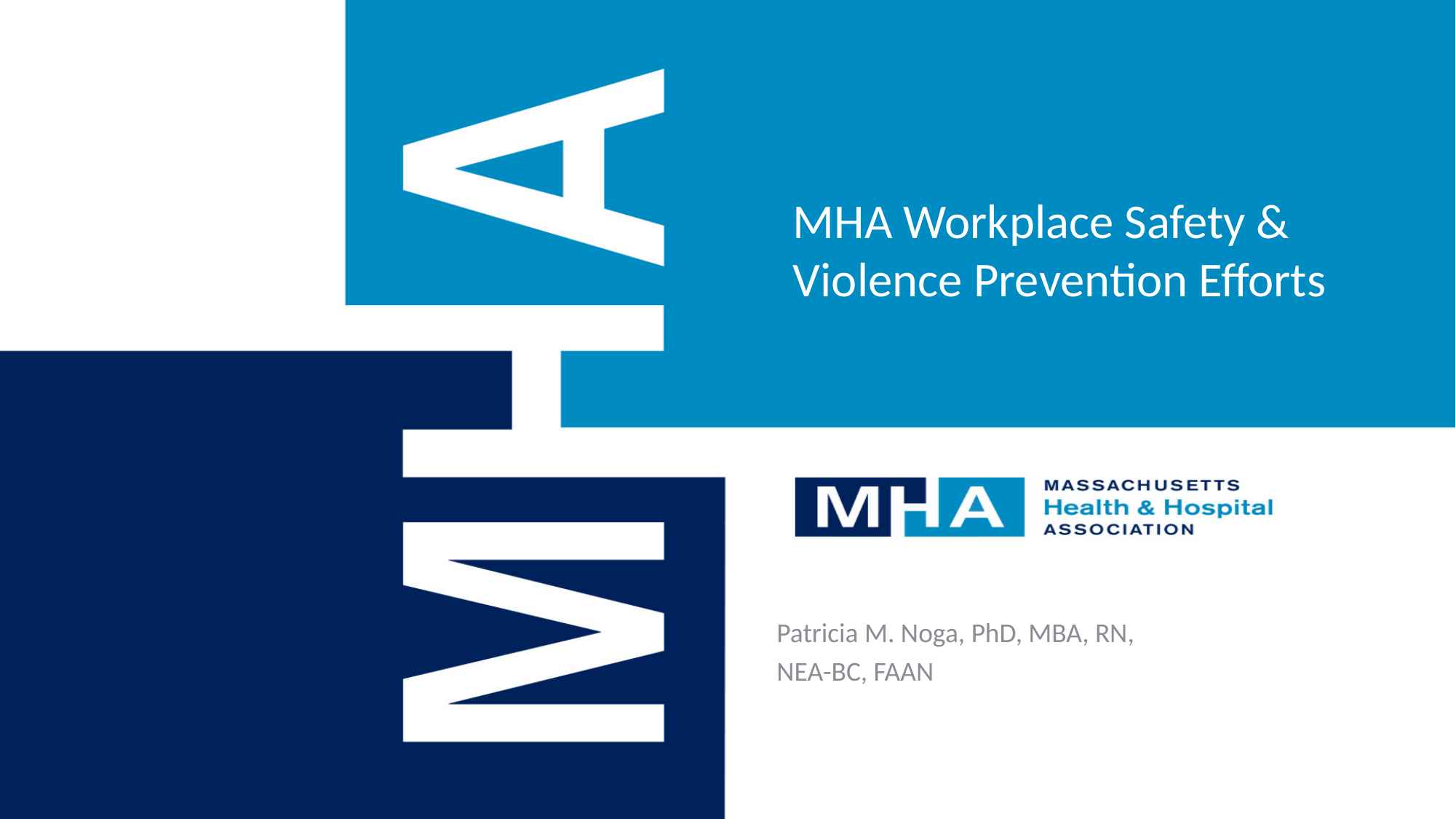

# MHA Workplace Safety & Violence Prevention Efforts
Patricia M. Noga, PhD, MBA, RN,
NEA-BC, FAAN